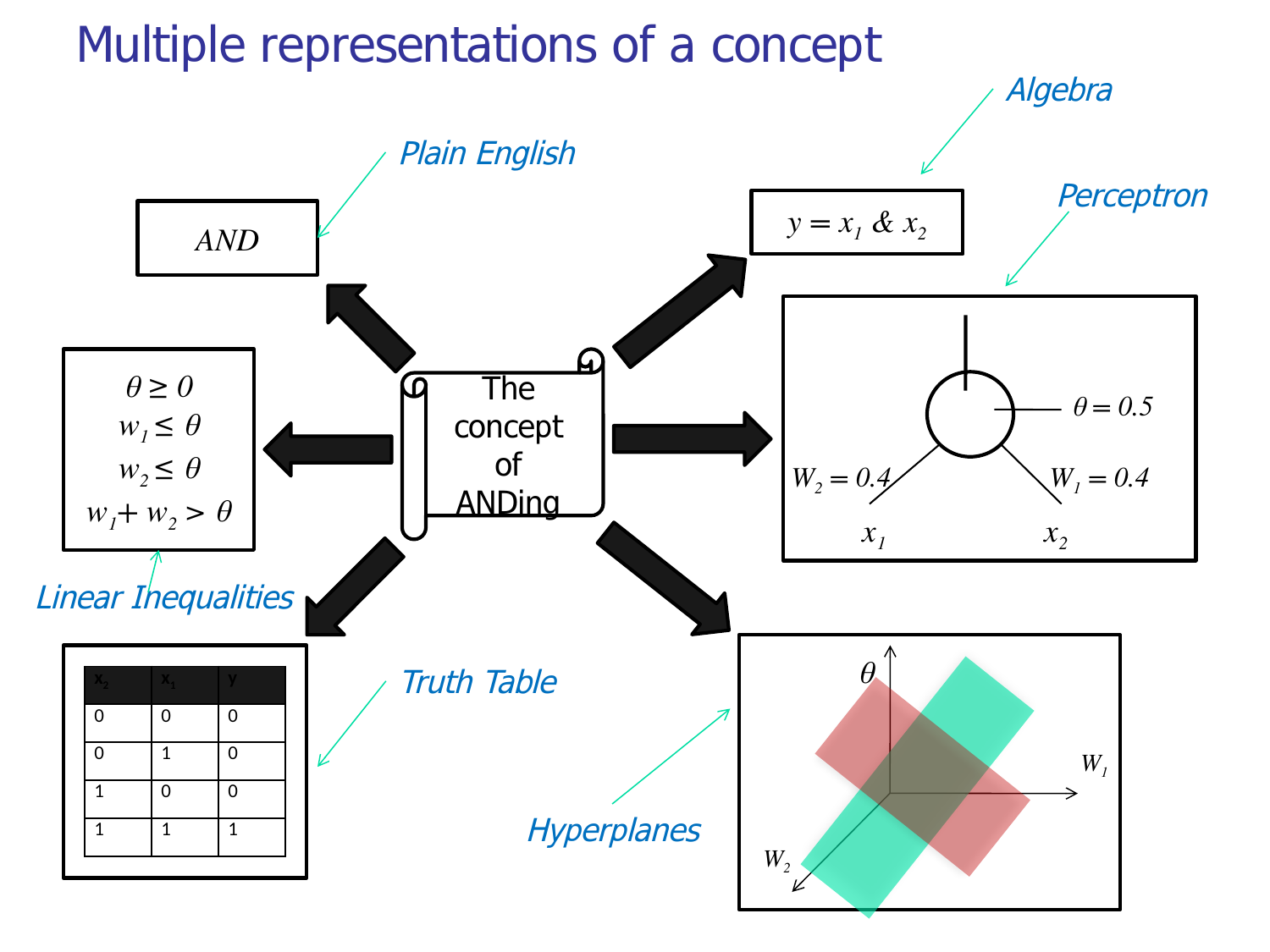

# Multiple representations of a concept
Algebra
Plain English
Perceptron
y = x1 & x2
AND

θ = 0.5
W2 = 0.4
W1 = 0.4
x1
x2

θ ≥ 0
w1 ≤ θ
w2 ≤ θ
w1+ w2 > θ
The concept of ANDing

Linear Inequalities

θ
W1
W2

Truth Table
| x2 | x1 | y |
| --- | --- | --- |
| 0 | 0 | 0 |
| 0 | 1 | 0 |
| 1 | 0 | 0 |
| 1 | 1 | 1 |
Hyperplanes